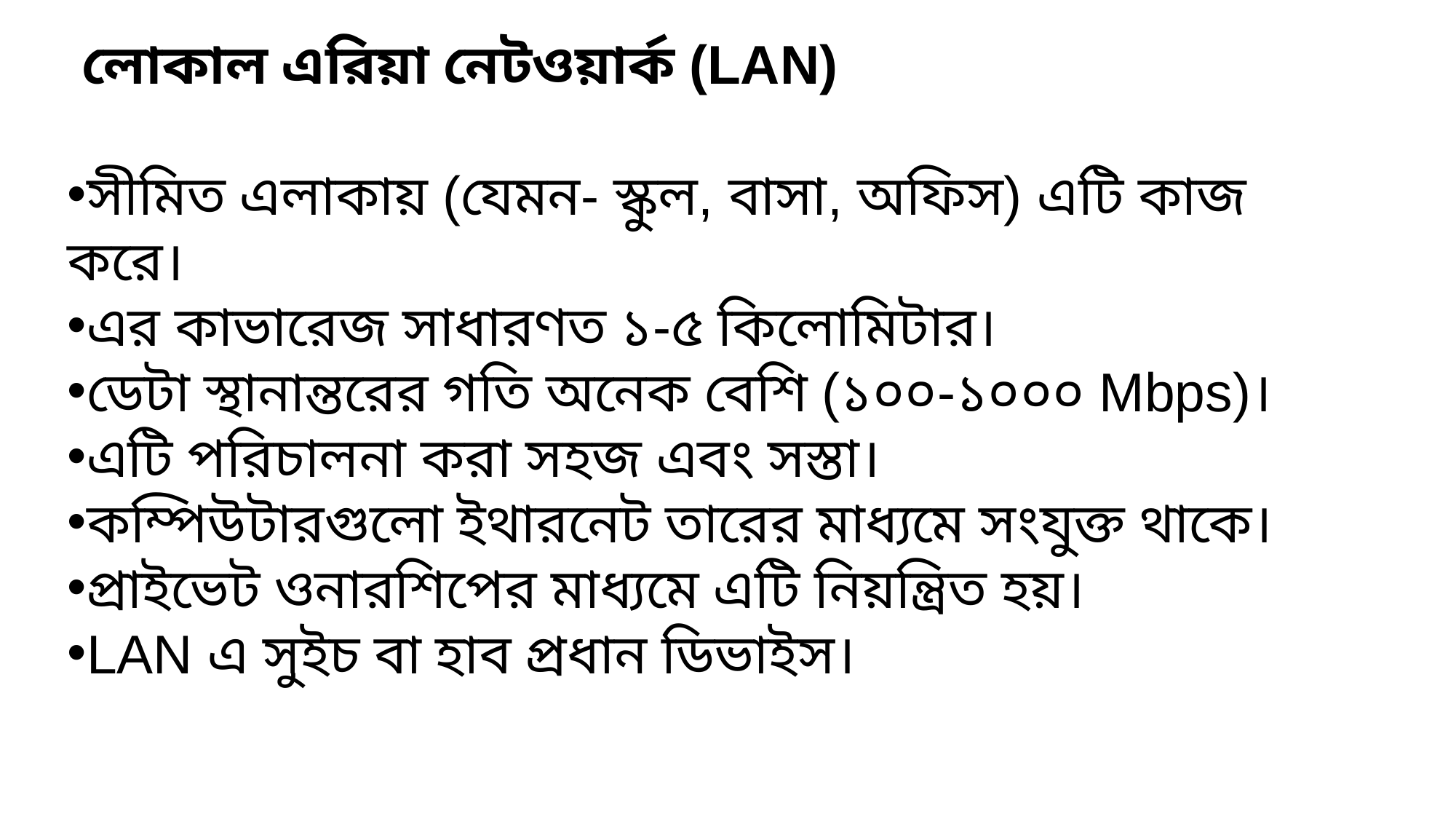

লোকাল এরিয়া নেটওয়ার্ক (LAN)

সীমিত এলাকায় (যেমন- স্কুল, বাসা, অফিস) এটি কাজ করে।
এর কাভারেজ সাধারণত ১-৫ কিলোমিটার।
ডেটা স্থানান্তরের গতি অনেক বেশি (১০০-১০০০ Mbps)।
এটি পরিচালনা করা সহজ এবং সস্তা।
কম্পিউটারগুলো ইথারনেট তারের মাধ্যমে সংযুক্ত থাকে।
প্রাইভেট ওনারশিপের মাধ্যমে এটি নিয়ন্ত্রিত হয়।
LAN এ সুইচ বা হাব প্রধান ডিভাইস।